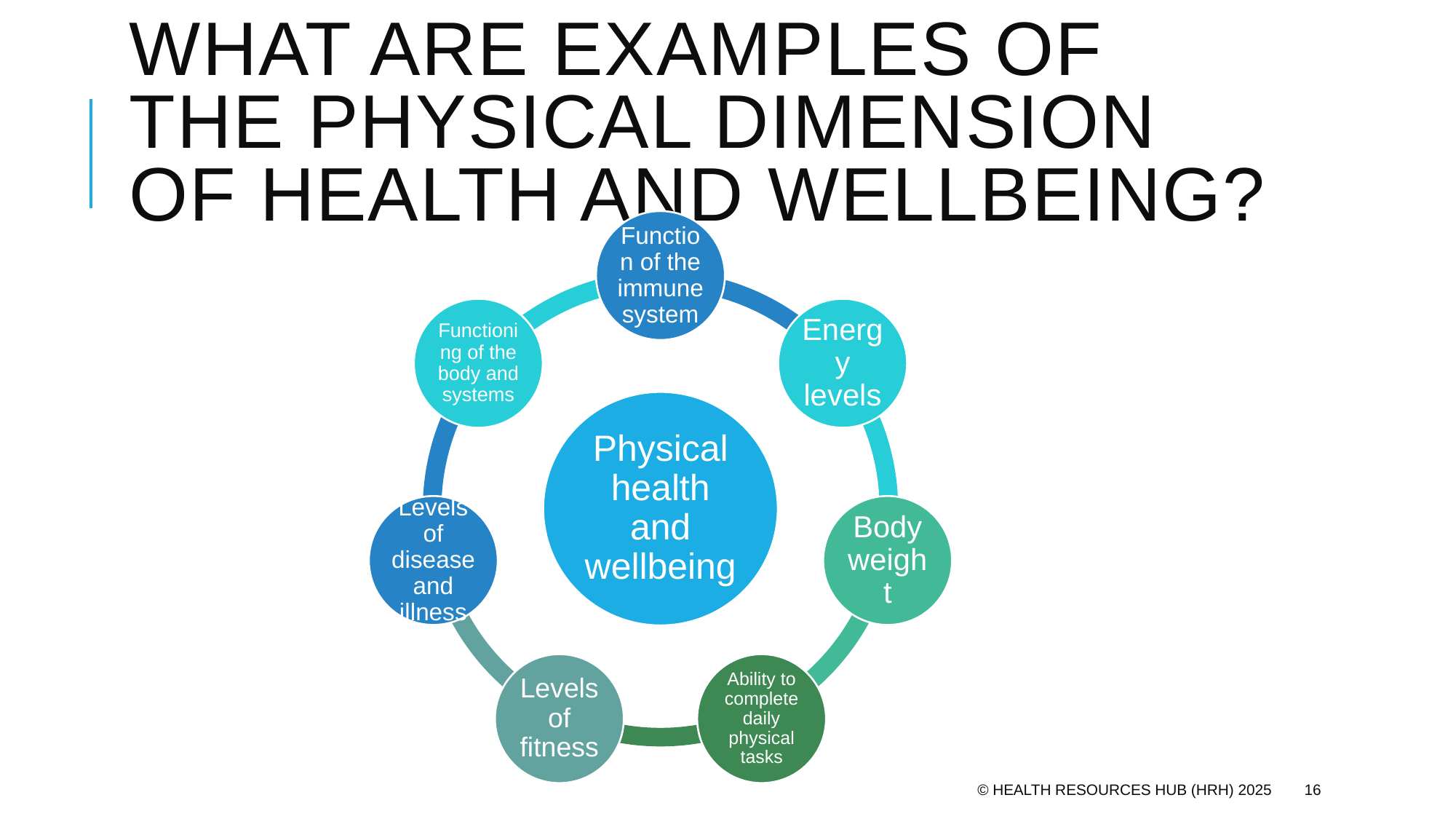

# What are examples of the physical dimension of health and wellbeing?
Physical health and wellbeing
Function of the immune system
Energy levels
Body weight
Ability to complete daily physical tasks
Levels of fitness
Levels of disease and illness
Functioning of the body and systems
© Health Resources Hub (HRH) 2025
16